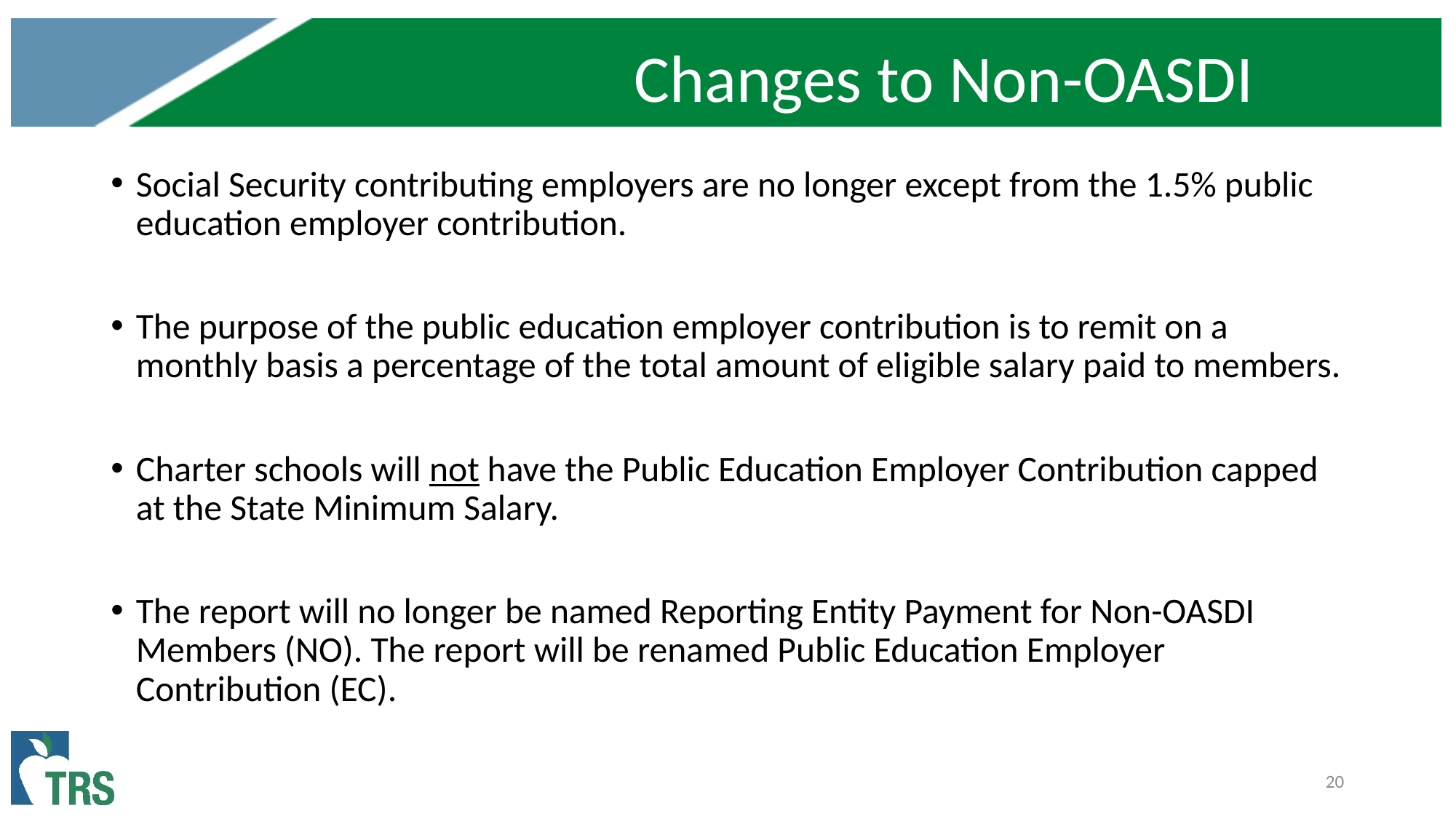

# Changes to Non-OASDI
Social Security contributing employers are no longer except from the 1.5% public education employer contribution.

The purpose of the public education employer contribution is to remit on a monthly basis a percentage of the total amount of eligible salary paid to members.

Charter schools will not have the Public Education Employer Contribution capped at the State Minimum Salary.

The report will no longer be named Reporting Entity Payment for Non-OASDI Members (NO). The report will be renamed Public Education Employer Contribution (EC).

20